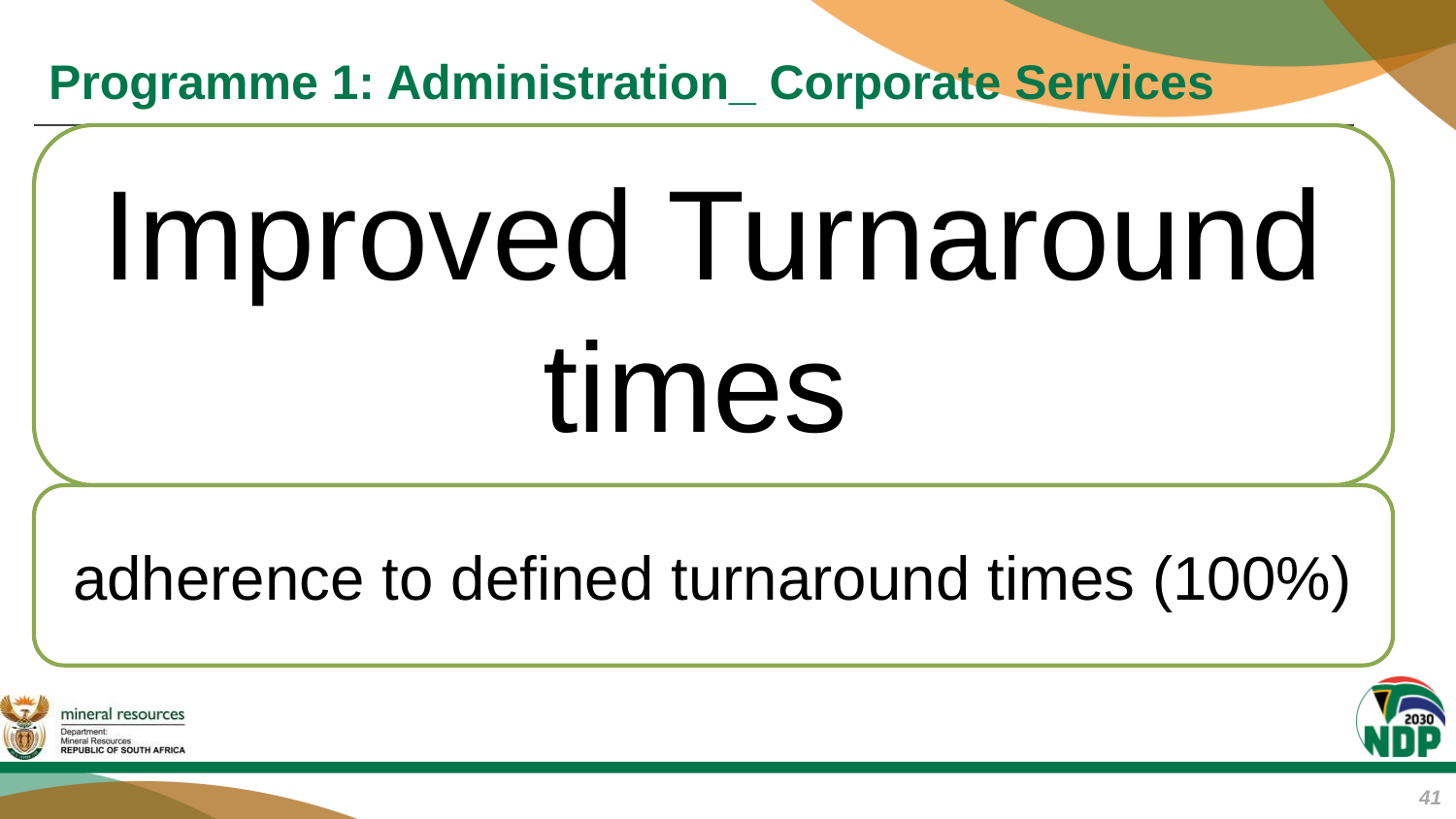

# Programme 1: Administration_ Corporate Services
Improved Turnaround times
adherence to defined turnaround times (100%)
41